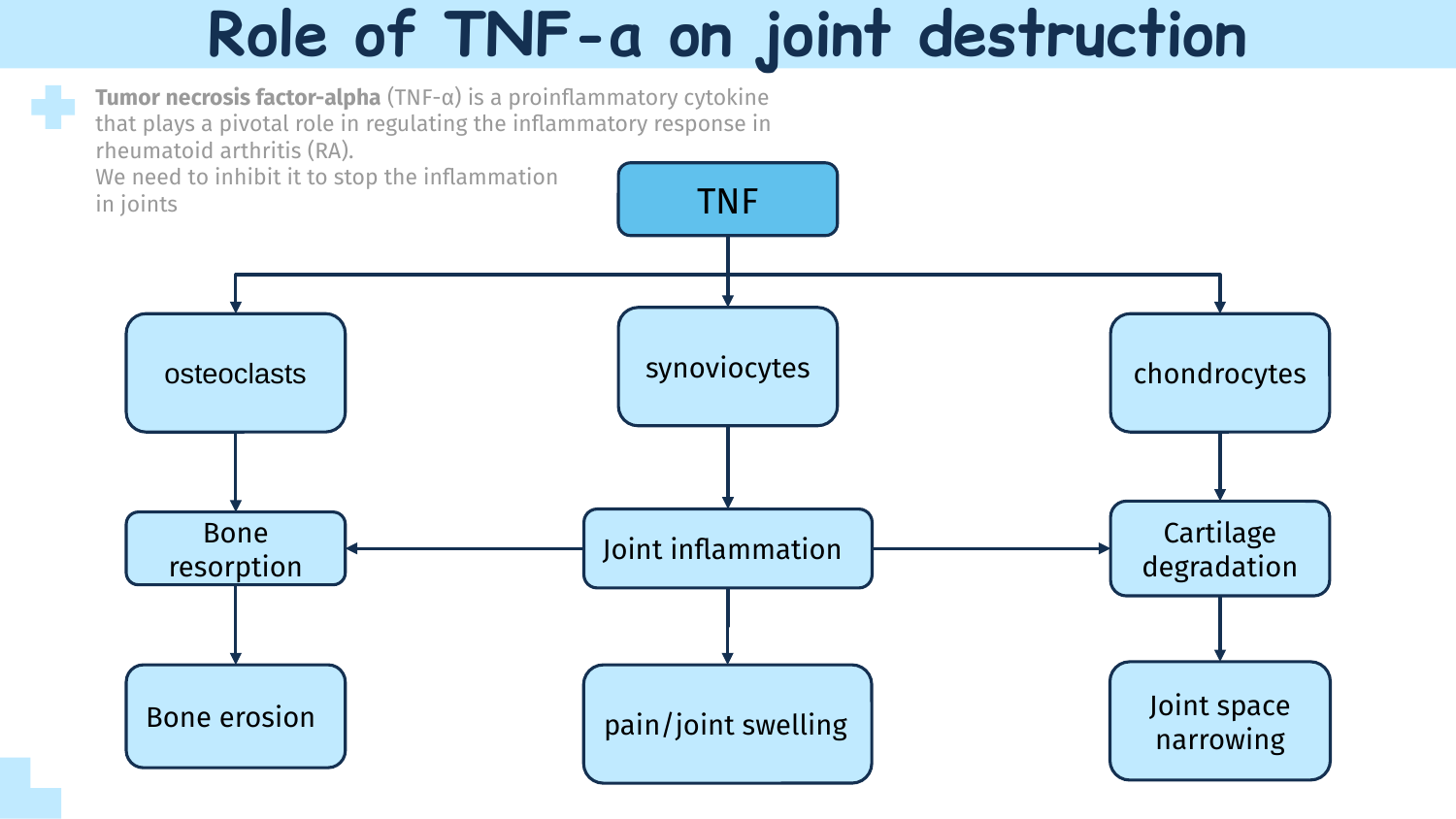

# Role of TNF-a on joint destruction
Tumor necrosis factor-alpha (TNF-α) is a proinflammatory cytokine that plays a pivotal role in regulating the inflammatory response in rheumatoid arthritis (RA).
We need to inhibit it to stop the inflammation
in joints
TNF
synoviocytes
osteoclasts
chondrocytes
Cartilage degradation
Joint inflammation
Bone resorption
Joint space narrowing
Bone erosion
pain/joint swelling